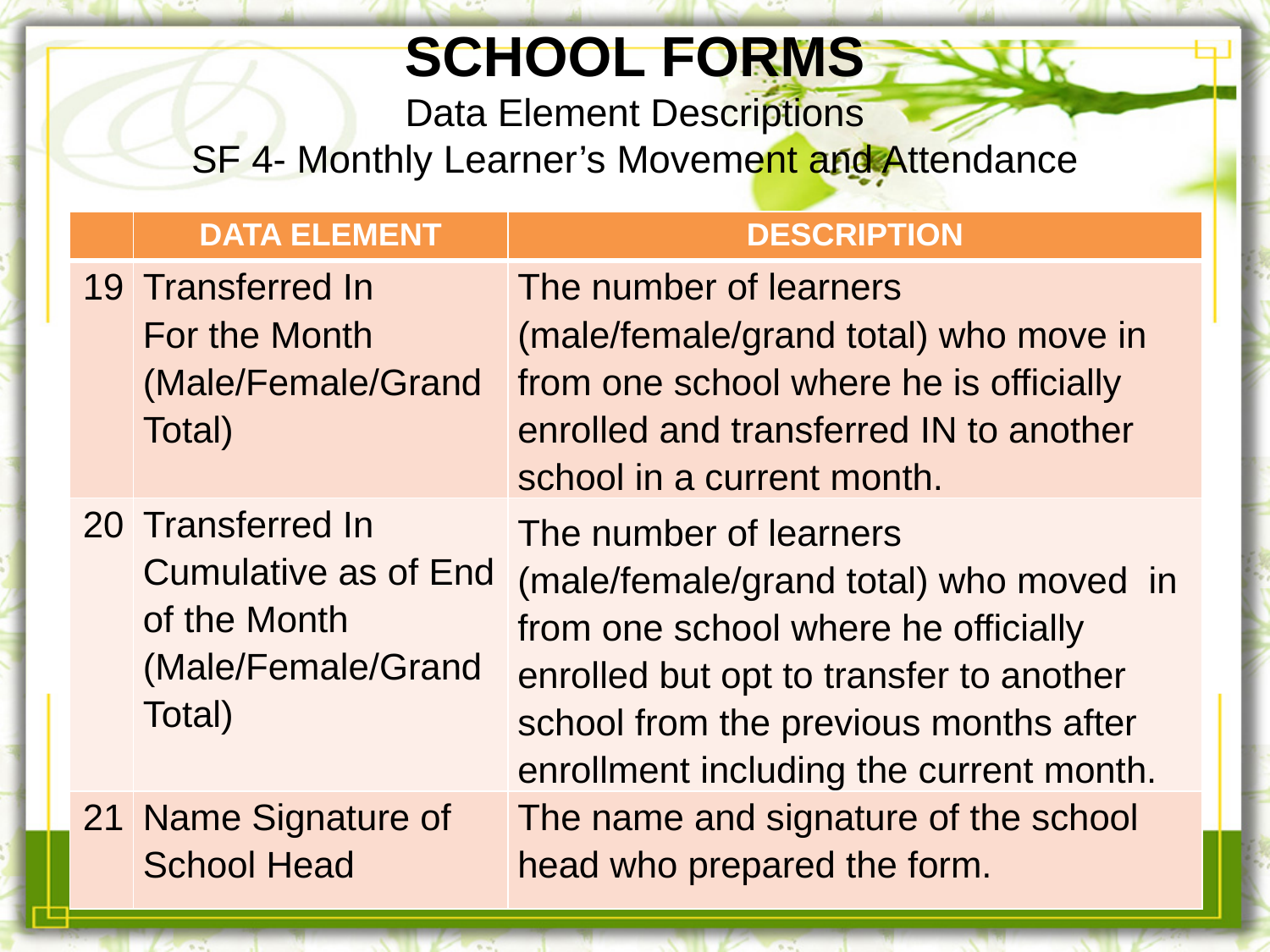

# SCHOOL FORMS Data Element Descriptions SF 4- Monthly Learner’s Movement and Attendance
|  | DATA ELEMENT | DESCRIPTION |
| --- | --- | --- |
| 19 | Transferred In For the Month (Male/Female/Grand Total) | The number of learners (male/female/grand total) who move in from one school where he is officially enrolled and transferred IN to another school in a current month. |
| 20 | Transferred In Cumulative as of End of the Month (Male/Female/Grand Total) | The number of learners (male/female/grand total) who moved in from one school where he officially enrolled but opt to transfer to another school from the previous months after enrollment including the current month. |
| 21 | Name Signature of School Head | The name and signature of the school head who prepared the form. |